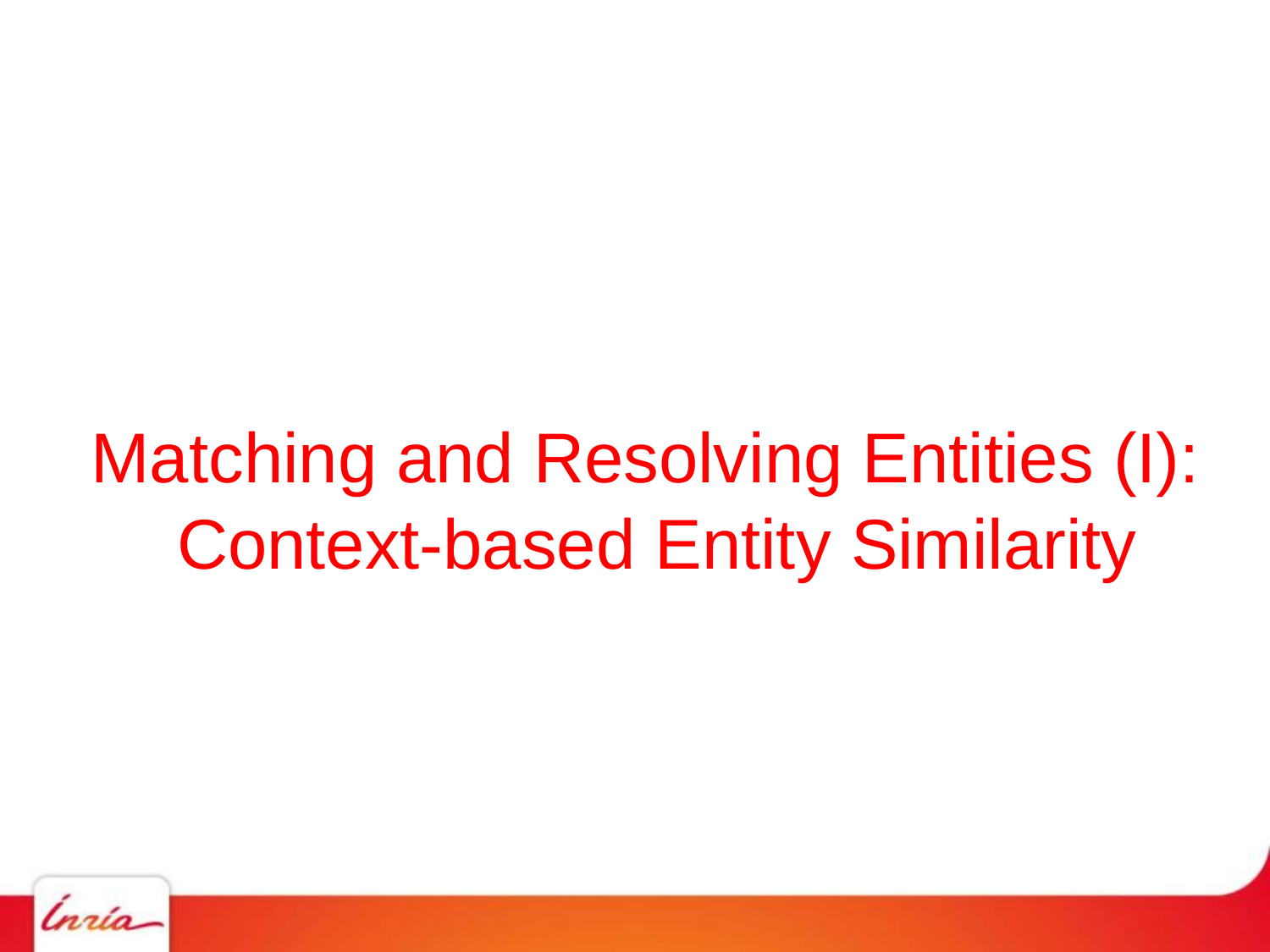

# Matching and Resolving Entities (I):  Context-based Entity Similarity